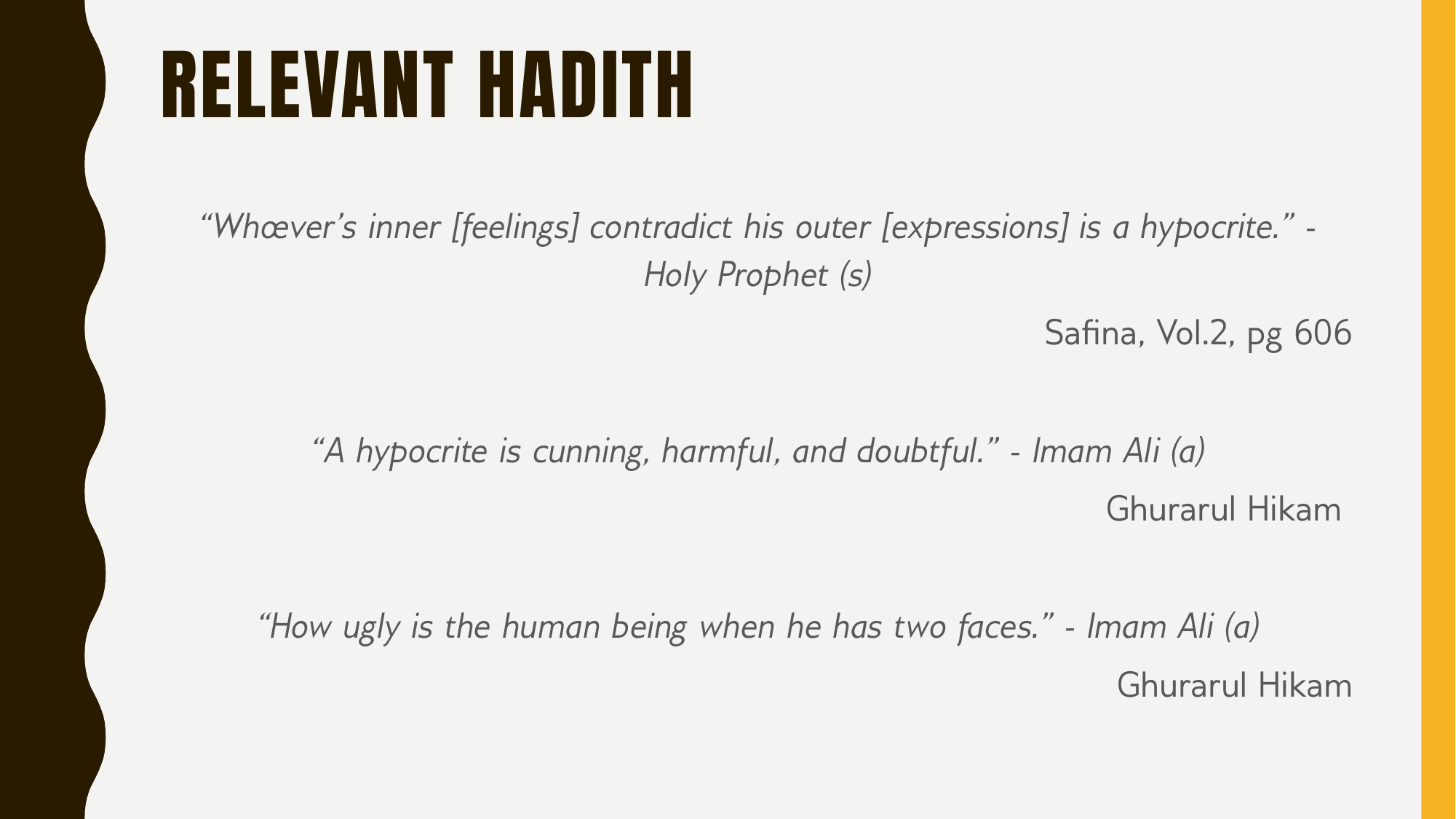

# Relevant hadith
“Whoever’s inner [feelings] contradict his outer [expressions] is a hypocrite.” - Holy Prophet (s)
Safina, Vol.2, pg 606

“A hypocrite is cunning, harmful, and doubtful.” - Imam Ali (a)
Ghurarul Hikam

“How ugly is the human being when he has two faces.” - Imam Ali (a)
Ghurarul Hikam